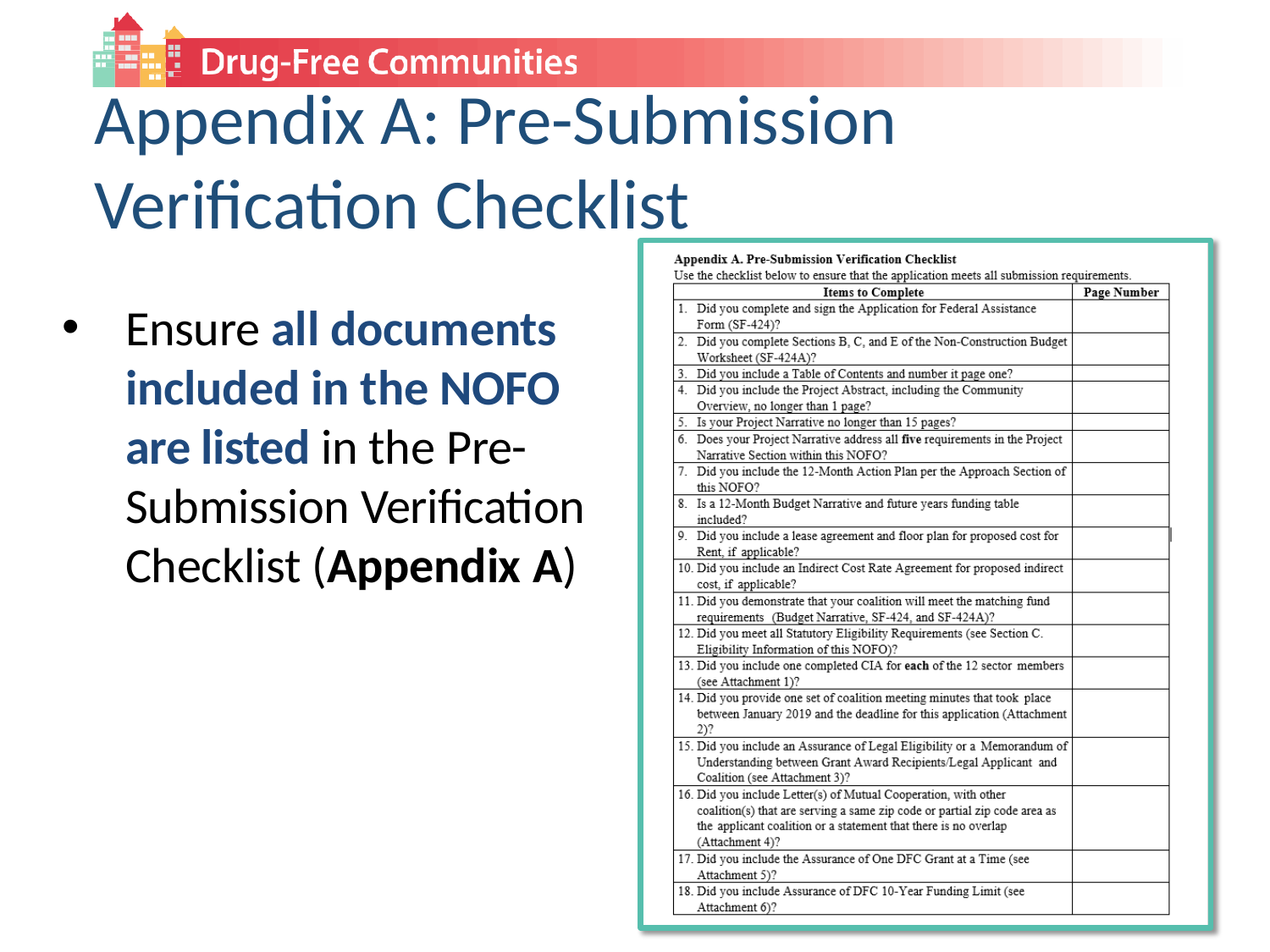

# Appendix A: Pre-Submission  Verification Checklist

Ensure all documents  included in the NOFO  are listed in the Pre-  Submission Verification  Checklist (Appendix A)